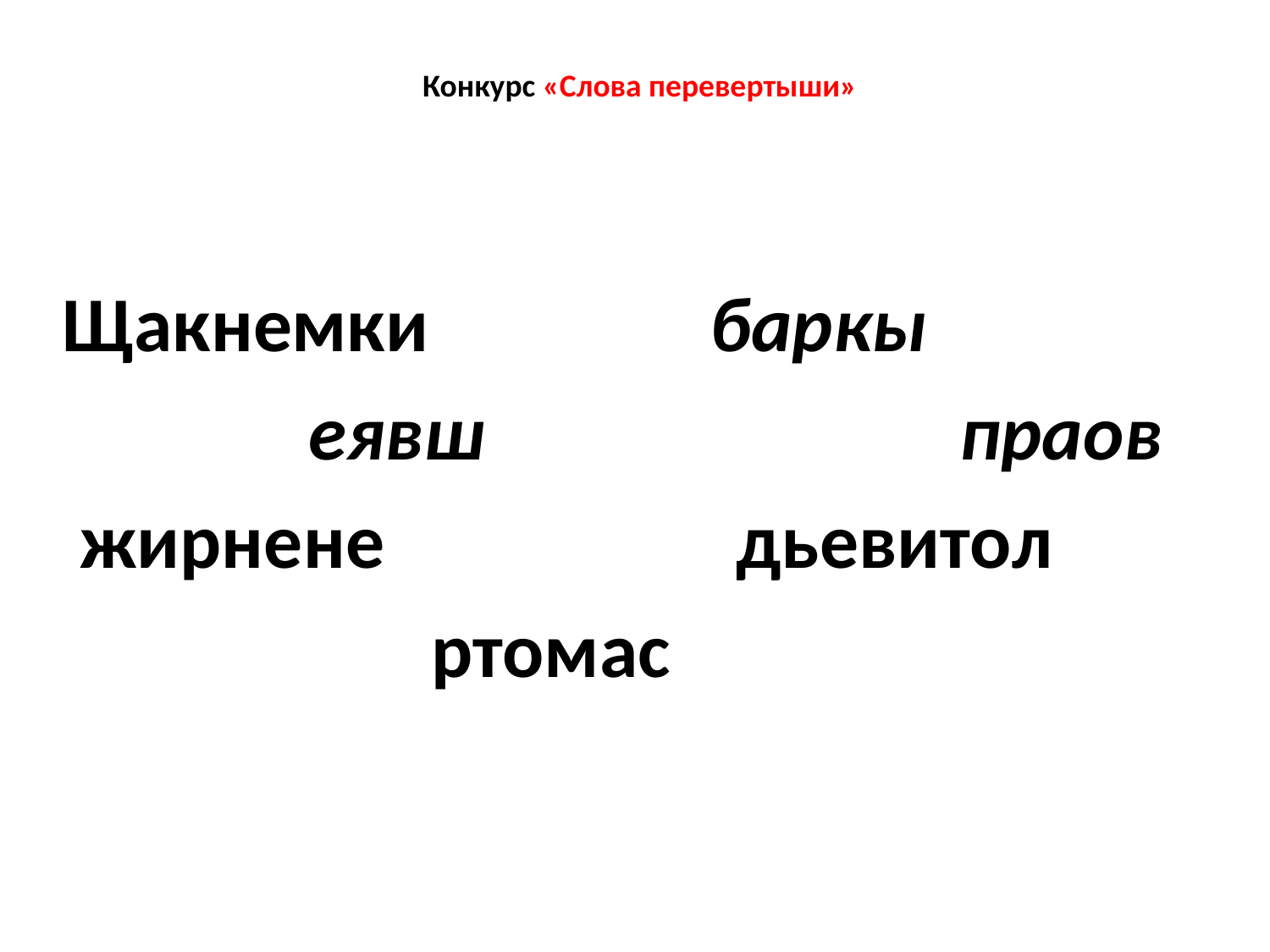

# Конкурс «Слова перевертыши»

Щакнемки                баркы
              еявш                           праов
 жирнене                    дьевитол
                     ртомас